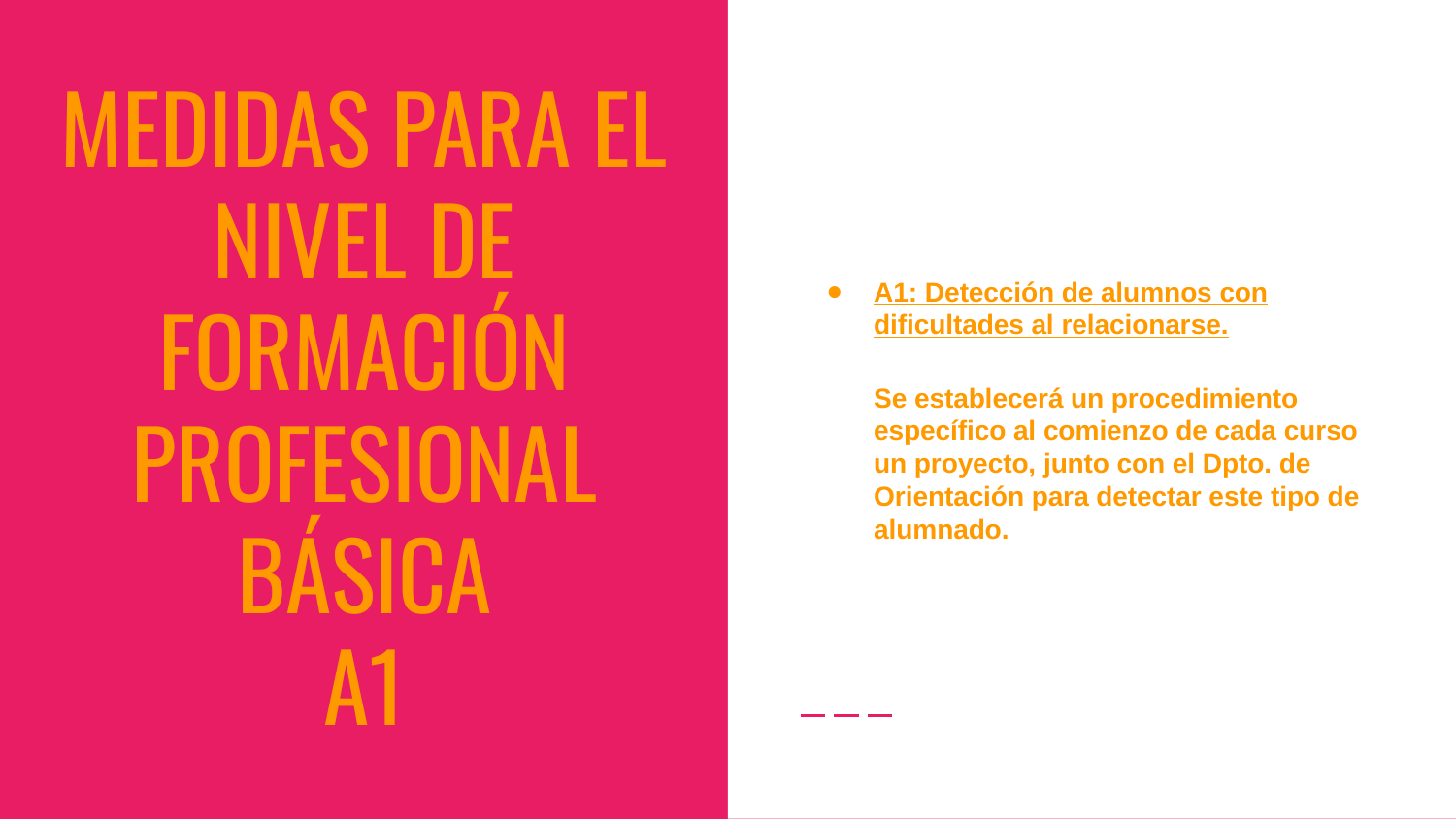

A1: Detección de alumnos con dificultades al relacionarse.
Se establecerá un procedimiento específico al comienzo de cada curso un proyecto, junto con el Dpto. de Orientación para detectar este tipo de alumnado.
# MEDIDAS PARA EL NIVEL DE FORMACIÓN PROFESIONAL BÁSICA
A1